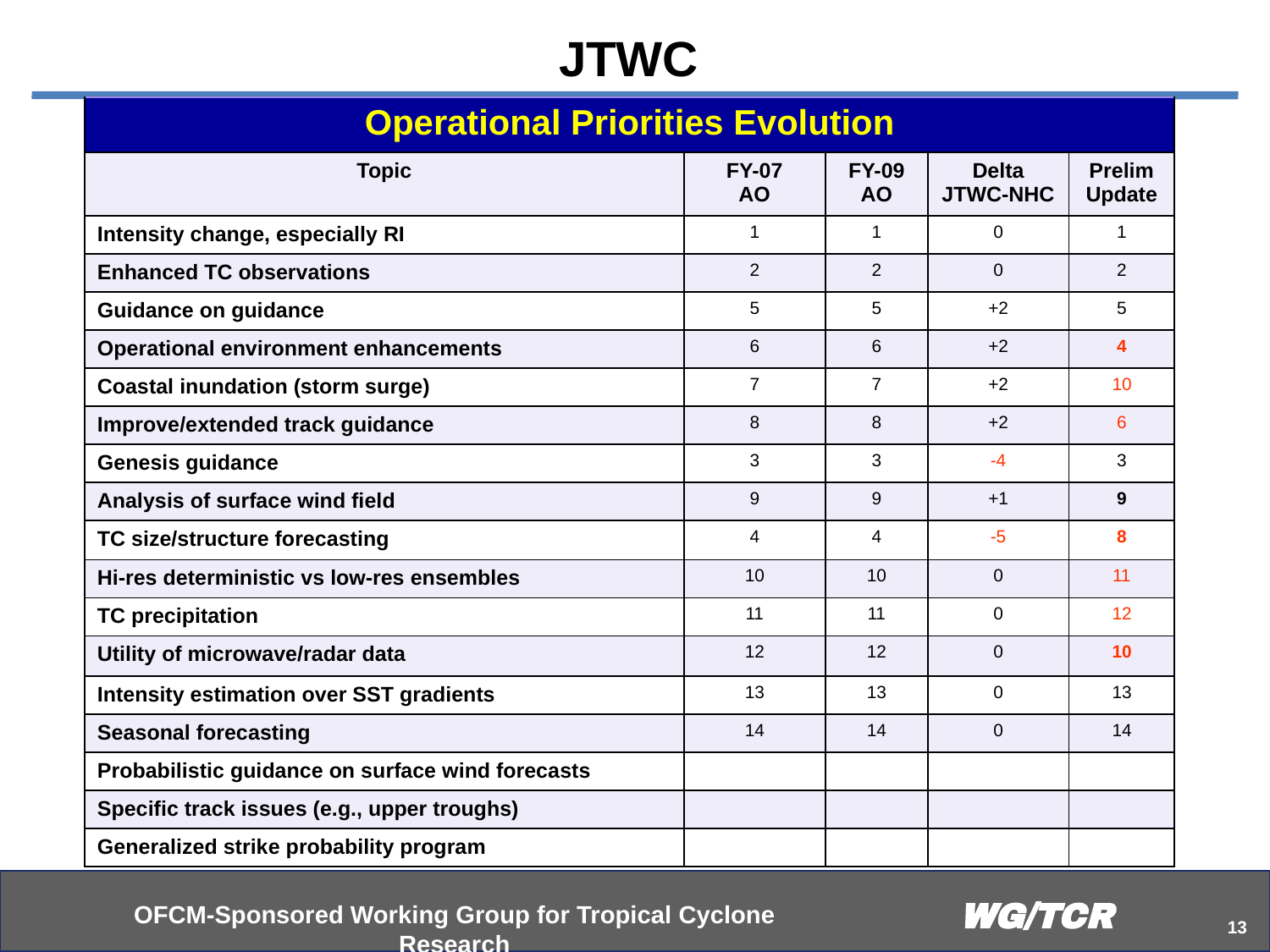

JTWC
| Operational Priorities Evolution |  |  |  |  |
| --- | --- | --- | --- | --- |
| Topic | FY-07 AO | FY-09 AO | Delta JTWC-NHC | Prelim Update |
| Intensity change, especially RI | 1 | 1 | 0 | 1 |
| Enhanced TC observations | 2 | 2 | 0 | 2 |
| Guidance on guidance | 5 | 5 | +2 | 5 |
| Operational environment enhancements | 6 | 6 | +2 | 4 |
| Coastal inundation (storm surge) | 7 | 7 | +2 | 10 |
| Improve/extended track guidance | 8 | 8 | +2 | 6 |
| Genesis guidance | 3 | 3 | -4 | 3 |
| Analysis of surface wind field | 9 | 9 | +1 | 9 |
| TC size/structure forecasting | 4 | 4 | -5 | 8 |
| Hi-res deterministic vs low-res ensembles | 10 | 10 | 0 | 11 |
| TC precipitation | 11 | 11 | 0 | 12 |
| Utility of microwave/radar data | 12 | 12 | 0 | 10 |
| Intensity estimation over SST gradients | 13 | 13 | 0 | 13 |
| Seasonal forecasting | 14 | 14 | 0 | 14 |
| Probabilistic guidance on surface wind forecasts |  |  |  |  |
| Specific track issues (e.g., upper troughs) |  |  |  |  |
| Generalized strike probability program |  |  |  |  |